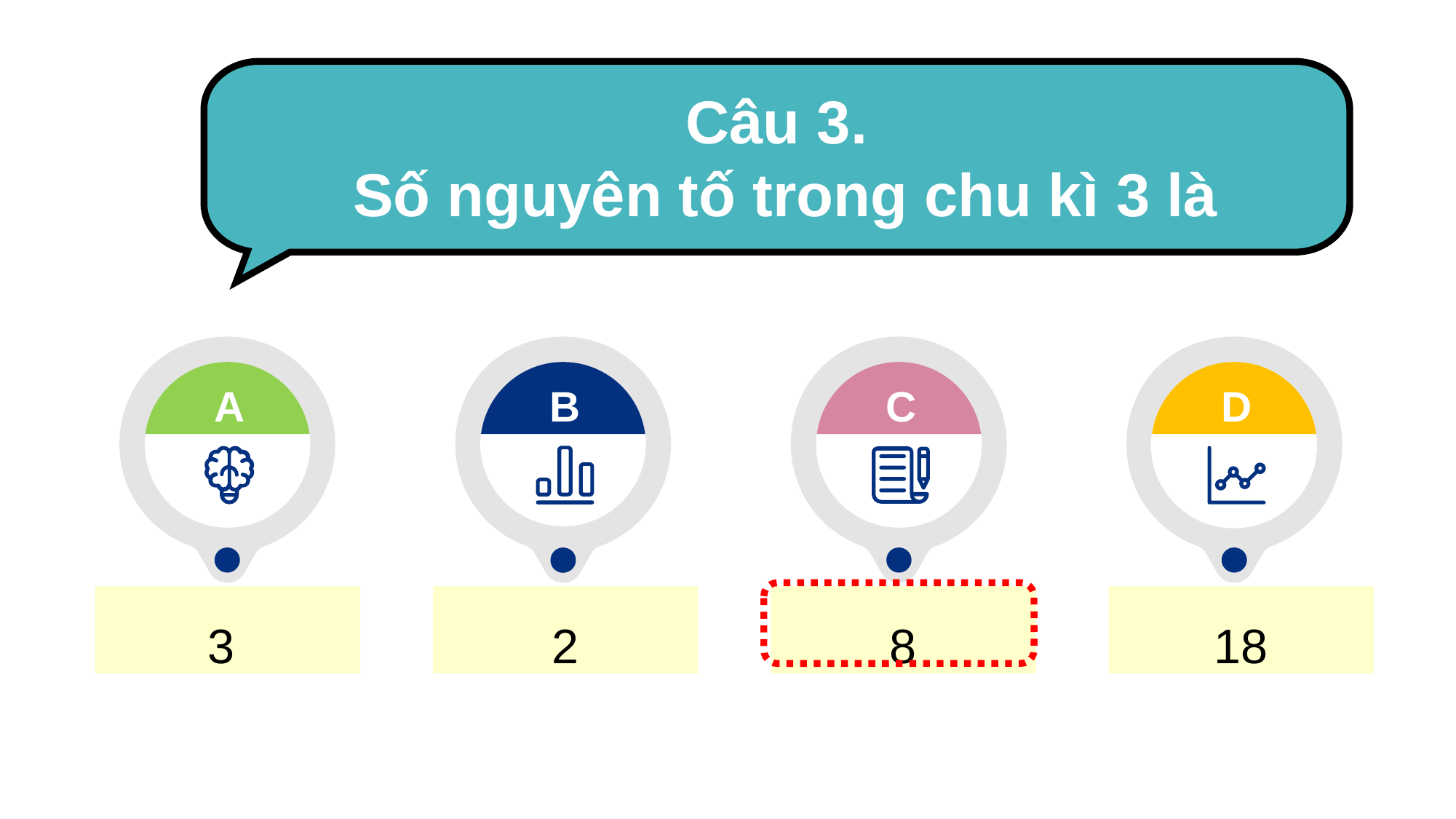

Câu 3.
Số nguyên tố trong chu kì 3 là

A

B

C

D

3
2
8
18